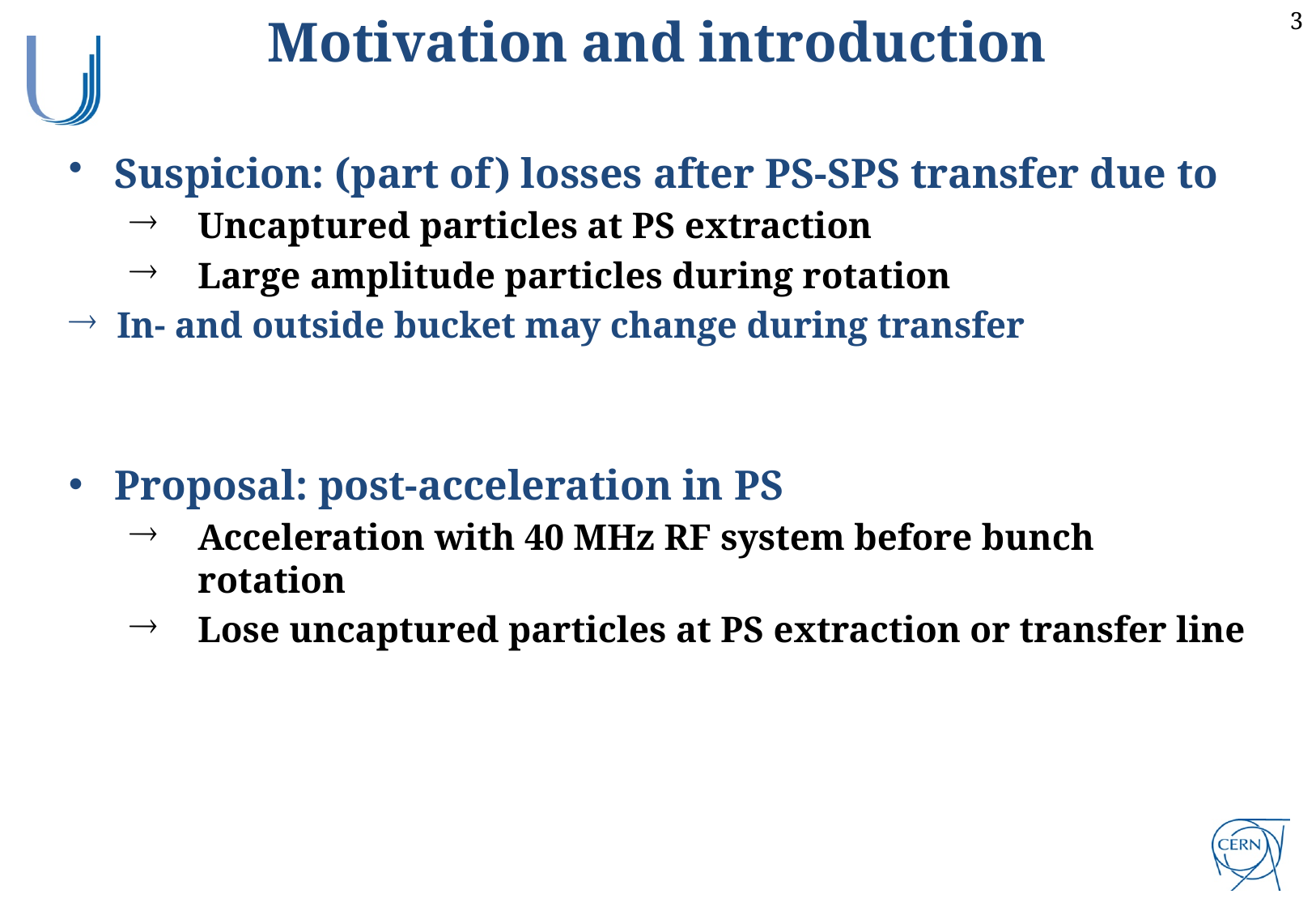

Motivation and introduction
Suspicion: (part of) losses after PS-SPS transfer due to
Uncaptured particles at PS extraction
Large amplitude particles during rotation
In- and outside bucket may change during transfer

Proposal: post-acceleration in PS
Acceleration with 40 MHz RF system before bunch rotation
Lose uncaptured particles at PS extraction or transfer line